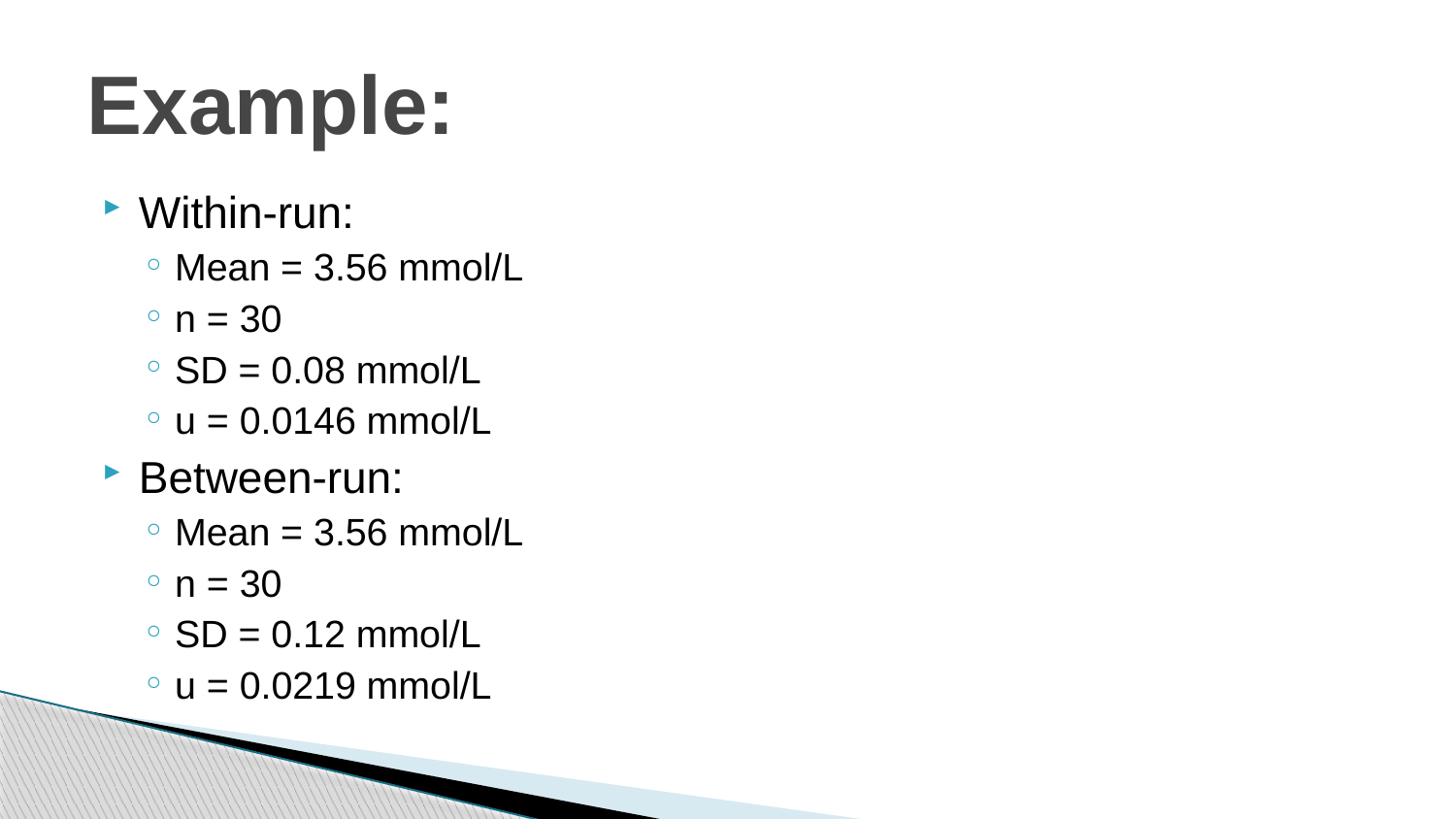

# Example:
Within-run:
Mean = 3.56 mmol/L
n = 30
SD = 0.08 mmol/L
u = 0.0146 mmol/L
Between-run:
Mean = 3.56 mmol/L
n = 30
SD = 0.12 mmol/L
u = 0.0219 mmol/L